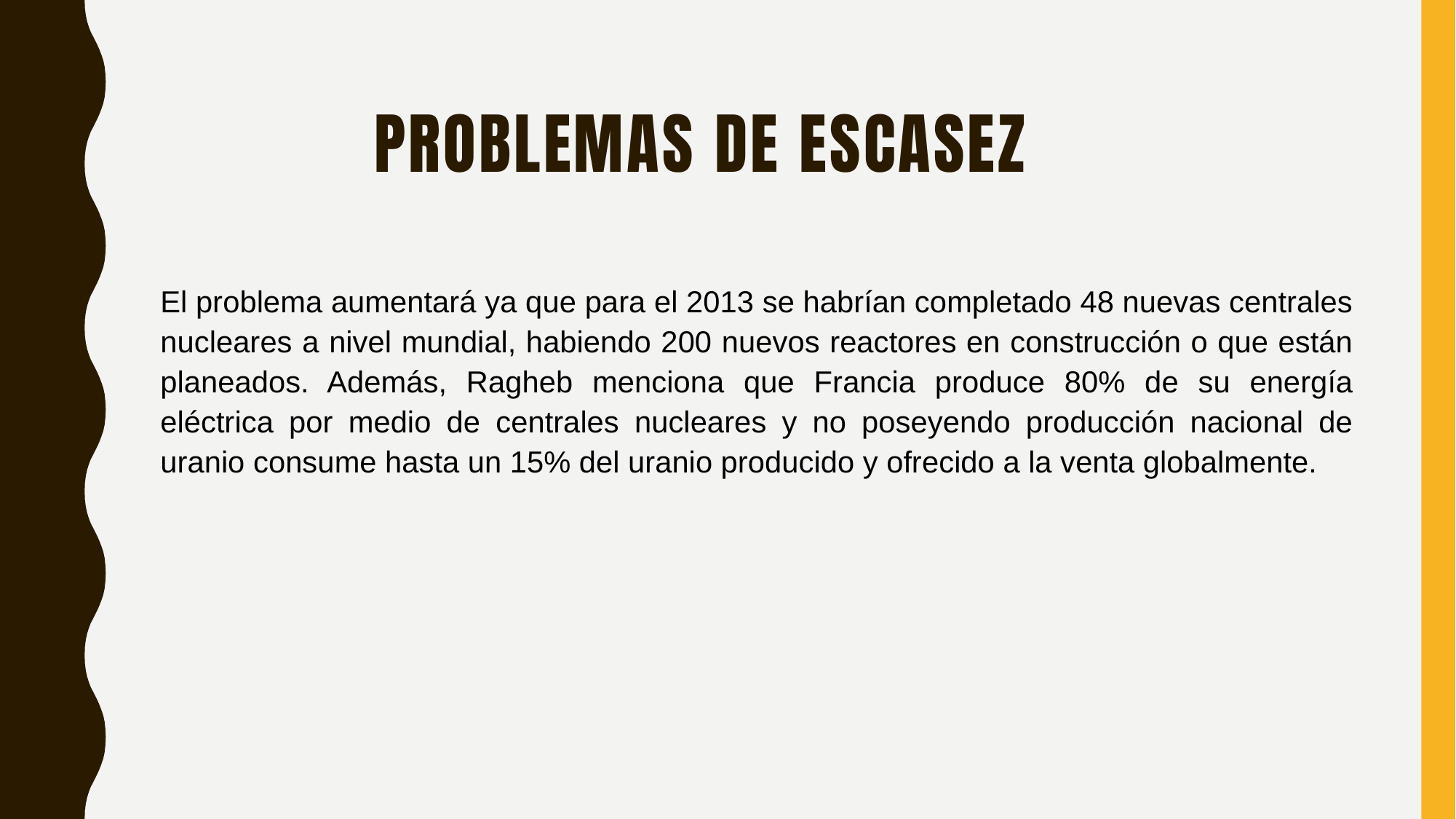

# Problemas de escasez
El problema aumentará ya que para el 2013 se habrían completado 48 nuevas centrales nucleares a nivel mundial, habiendo 200 nuevos reactores en construcción o que están planeados. Además, Ragheb menciona que Francia produce 80% de su energía eléctrica por medio de centrales nucleares y no poseyendo producción nacional de uranio consume hasta un 15% del uranio producido y ofrecido a la venta globalmente.